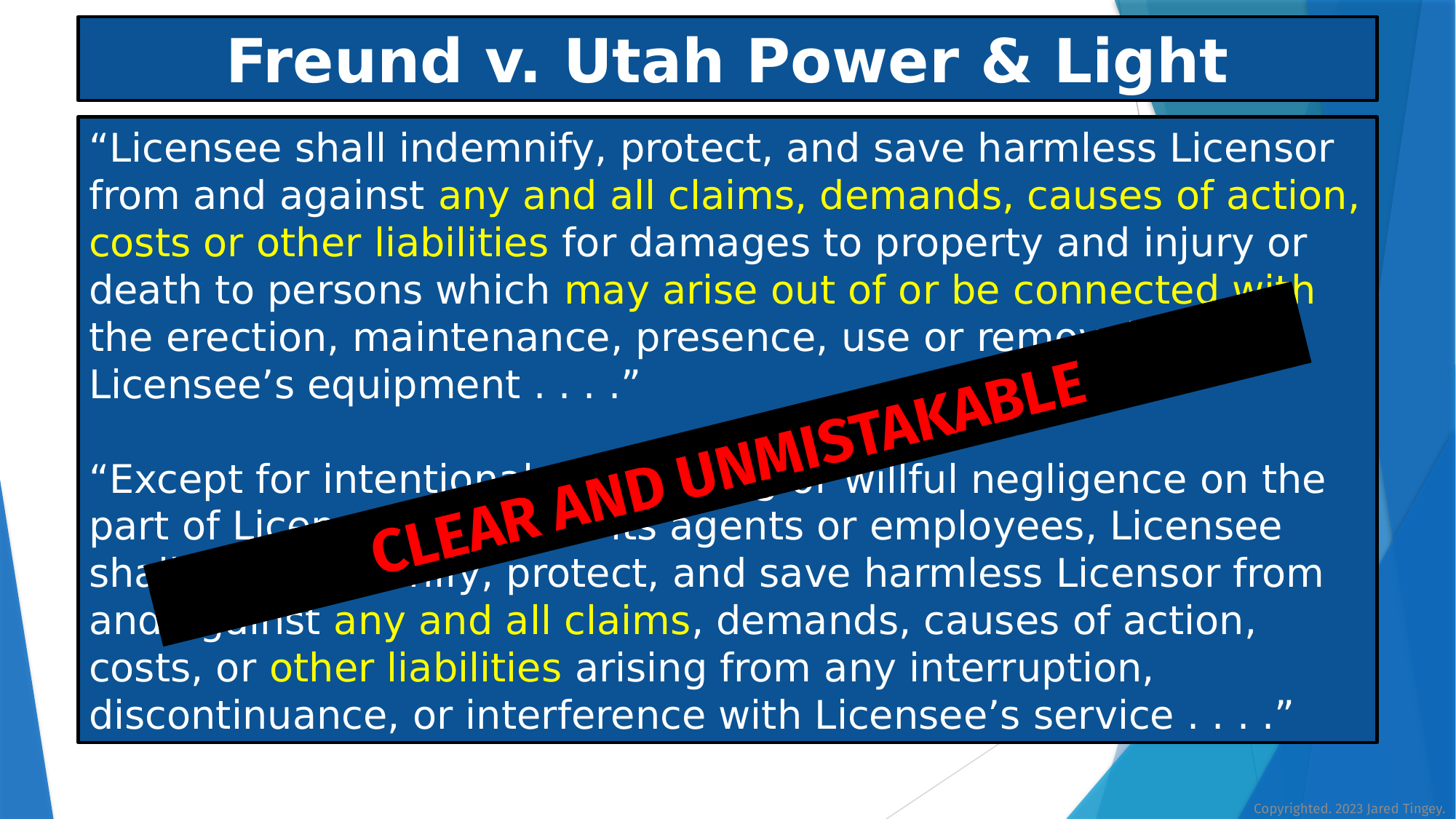

Freund v. Utah Power & Light
“Licensee shall indemnify, protect, and save harmless Licensor from and against any and all claims, demands, causes of action, costs or other liabilities for damages to property and injury or death to persons which may arise out of or be connected with the erection, maintenance, presence, use or removal of Licensee’s equipment . . . .”

“Except for intentional wrongdoing or willful negligence on the part of Licensor, or any of its agents or employees, Licensee shall also indemnify, protect, and save harmless Licensor from and against any and all claims, demands, causes of action, costs, or other liabilities arising from any interruption, discontinuance, or interference with Licensee’s service . . . .”
CLEAR AND UNMISTAKABLE
Copyrighted. 2023 Jared Tingey.